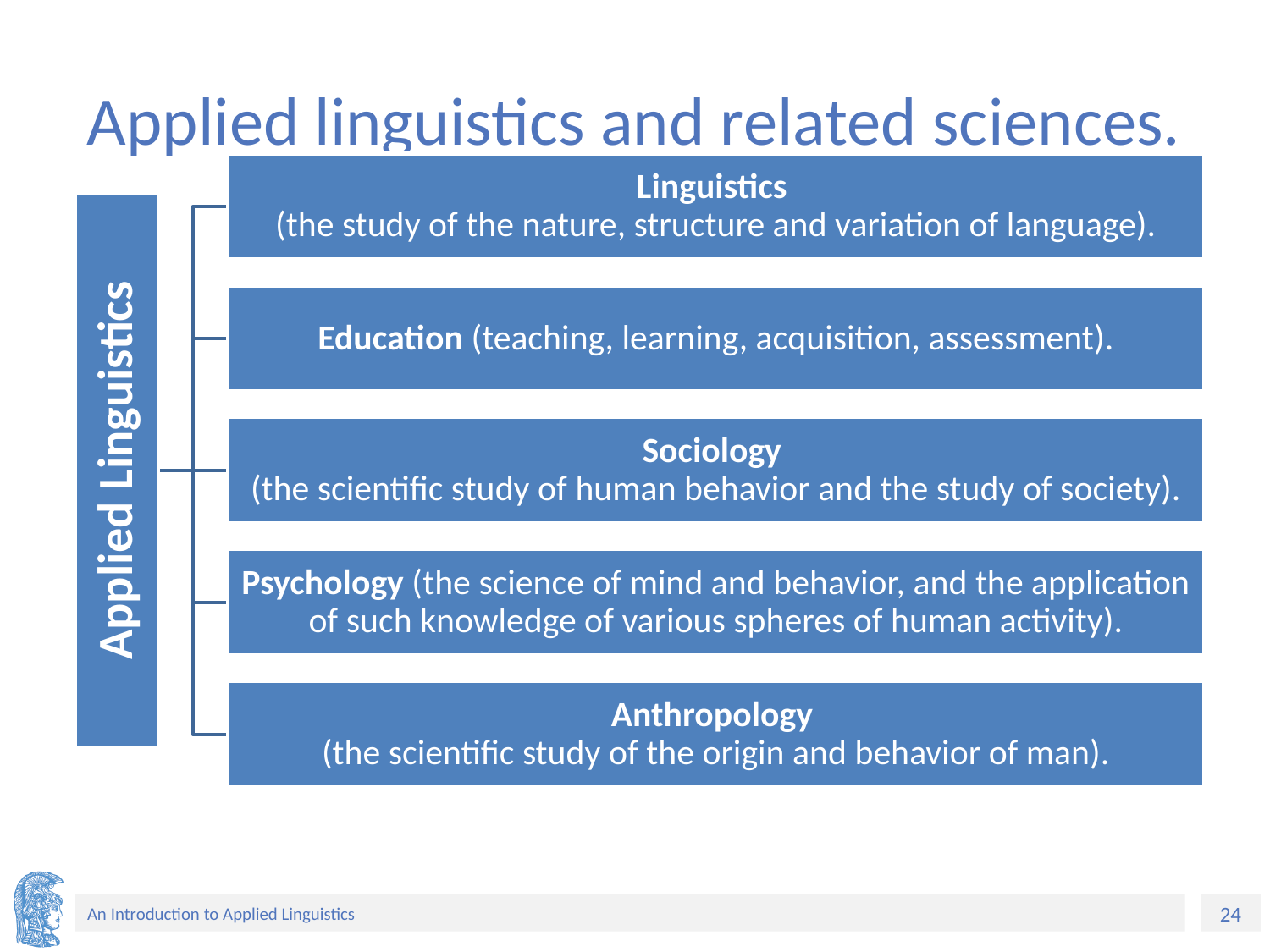

# Applied linguistics and related sciences.

Applied Linguistics
Linguistics
(the study of the nature, structure and variation of language).
Education (teaching, learning, acquisition, assessment).
Sociology
(the scientific study of human behavior and the study of society).
Psychology (the science of mind and behavior, and the application of such knowledge of various spheres of human activity).
Anthropology
(the scientific study of the origin and behavior of man).